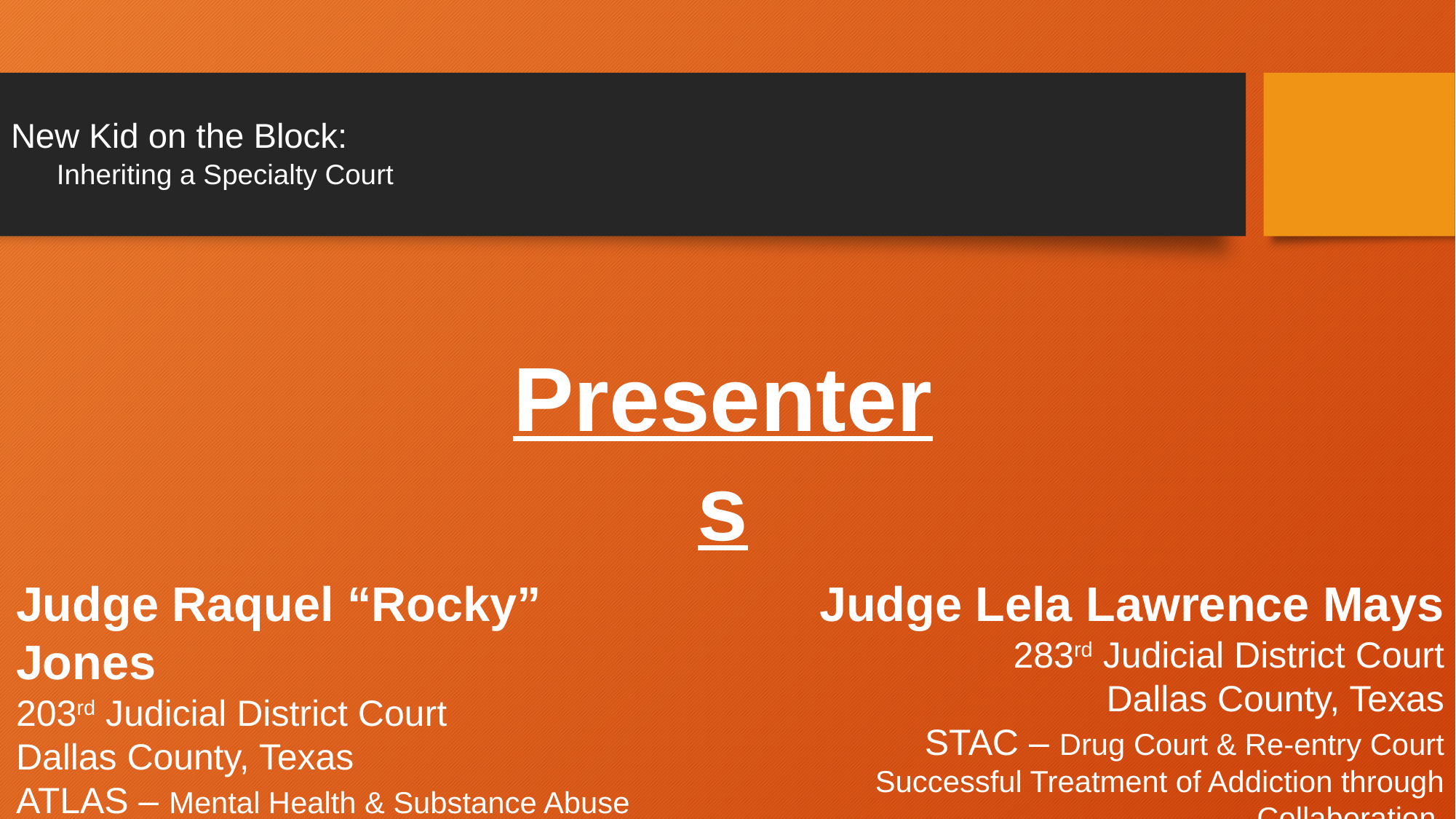

# New Kid on the Block: Inheriting a Specialty Court
Presenters
Judge Raquel “Rocky” Jones
203rd Judicial District Court
Dallas County, Texas
ATLAS – Mental Health & Substance Abuse
Achieving Total Liberty And Success
Judge Lela Lawrence Mays
283rd Judicial District Court
Dallas County, Texas
STAC – Drug Court & Re-entry Court
Successful Treatment of Addiction through Collaboration